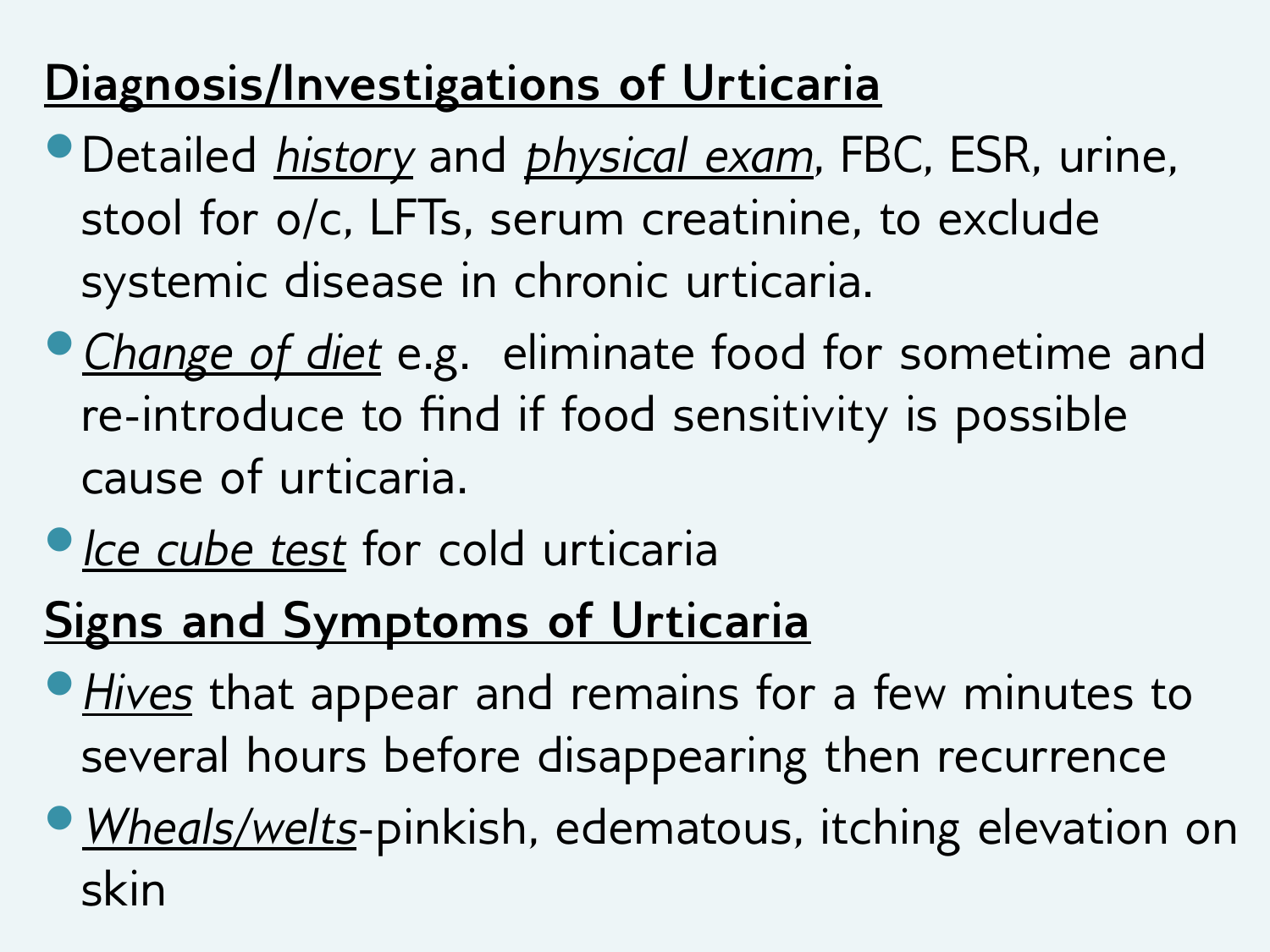

Diagnosis/Investigations of Urticaria
Detailed history and physical exam, FBC, ESR, urine, stool for o/c, LFTs, serum creatinine, to exclude systemic disease in chronic urticaria.
Change of diet e.g.  eliminate food for sometime and re-introduce to find if food sensitivity is possible cause of urticaria.
Ice cube test for cold urticaria
Signs and Symptoms of Urticaria
Hives that appear and remains for a few minutes to several hours before disappearing then recurrence
Wheals/welts-pinkish, edematous, itching elevation on skin